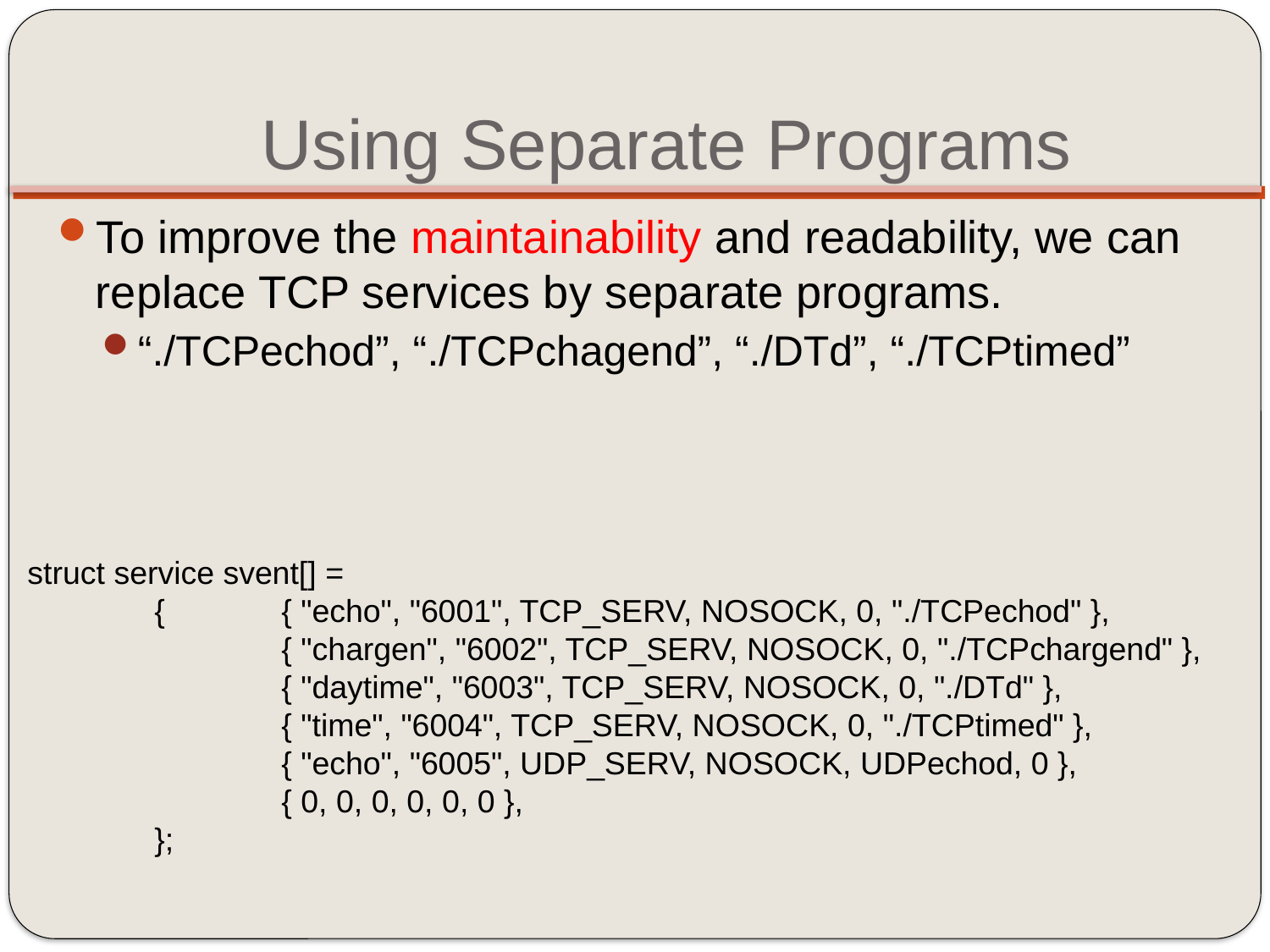

# Using Separate Programs
To improve the maintainability and readability, we can replace TCP services by separate programs.
“./TCPechod”, “./TCPchagend”, “./DTd”, “./TCPtimed”
struct service svent[] =
	{	{ "echo", "6001", TCP_SERV, NOSOCK, 0, "./TCPechod" },
		{ "chargen", "6002", TCP_SERV, NOSOCK, 0, "./TCPchargend" },
		{ "daytime", "6003", TCP_SERV, NOSOCK, 0, "./DTd" },
		{ "time", "6004", TCP_SERV, NOSOCK, 0, "./TCPtimed" },
		{ "echo", "6005", UDP_SERV, NOSOCK, UDPechod, 0 },
		{ 0, 0, 0, 0, 0, 0 },
	};